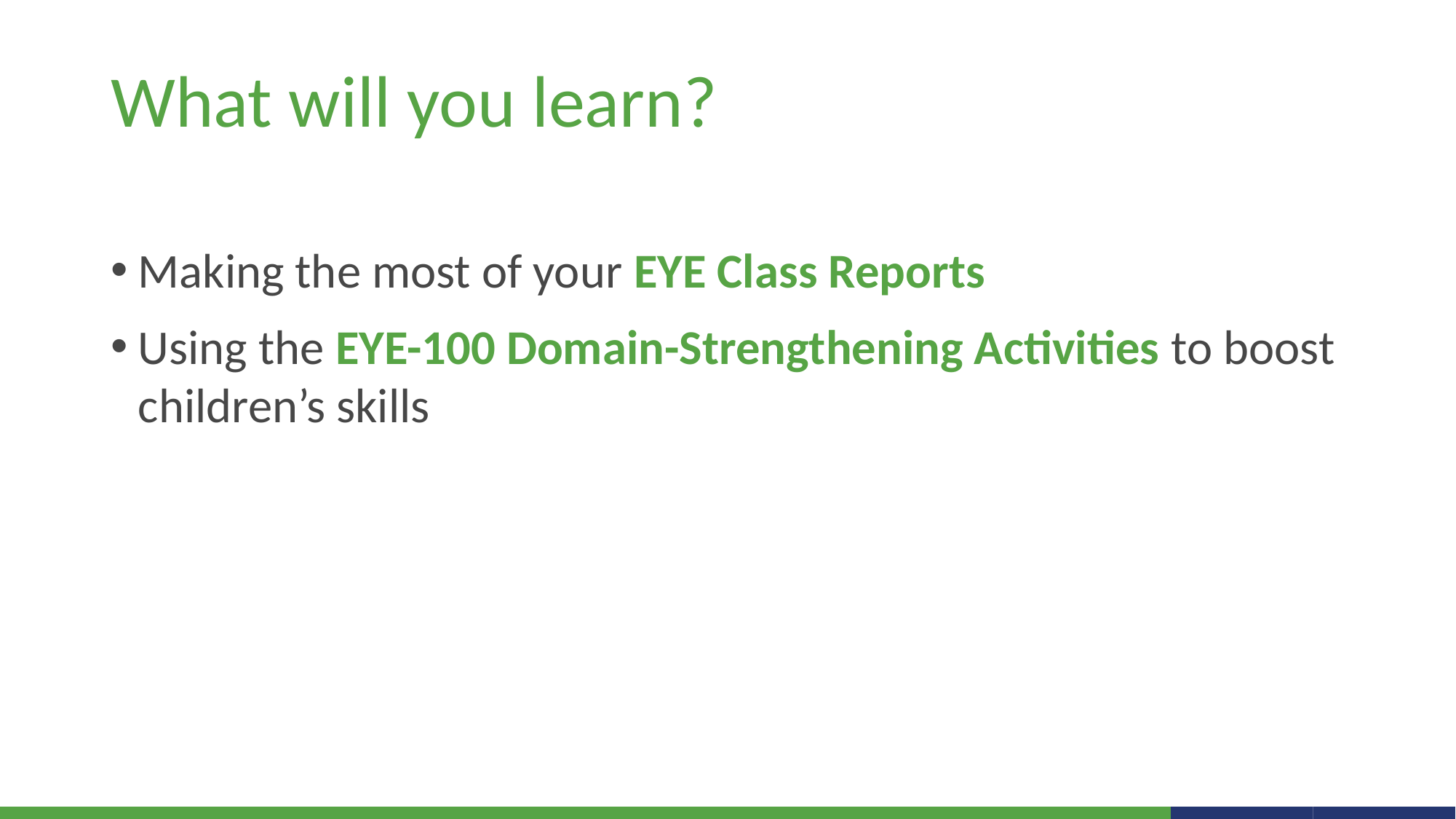

What will you learn?
Making the most of your EYE Class Reports
Using the EYE-100 Domain-Strengthening Activities to boost children’s skills